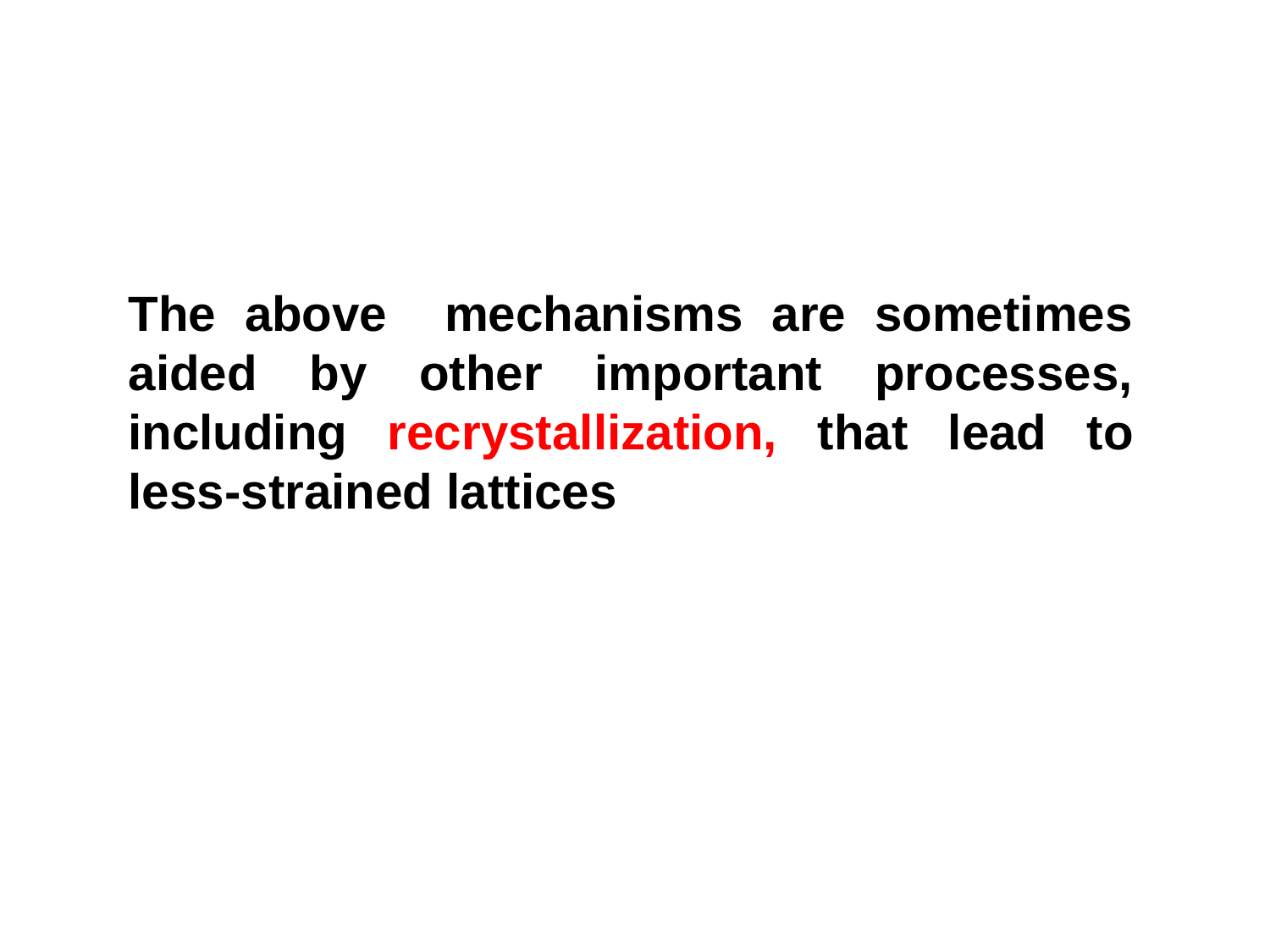

The above  mechanisms are sometimes aided by other important processes, including recrystallization, that lead to less-strained lattices